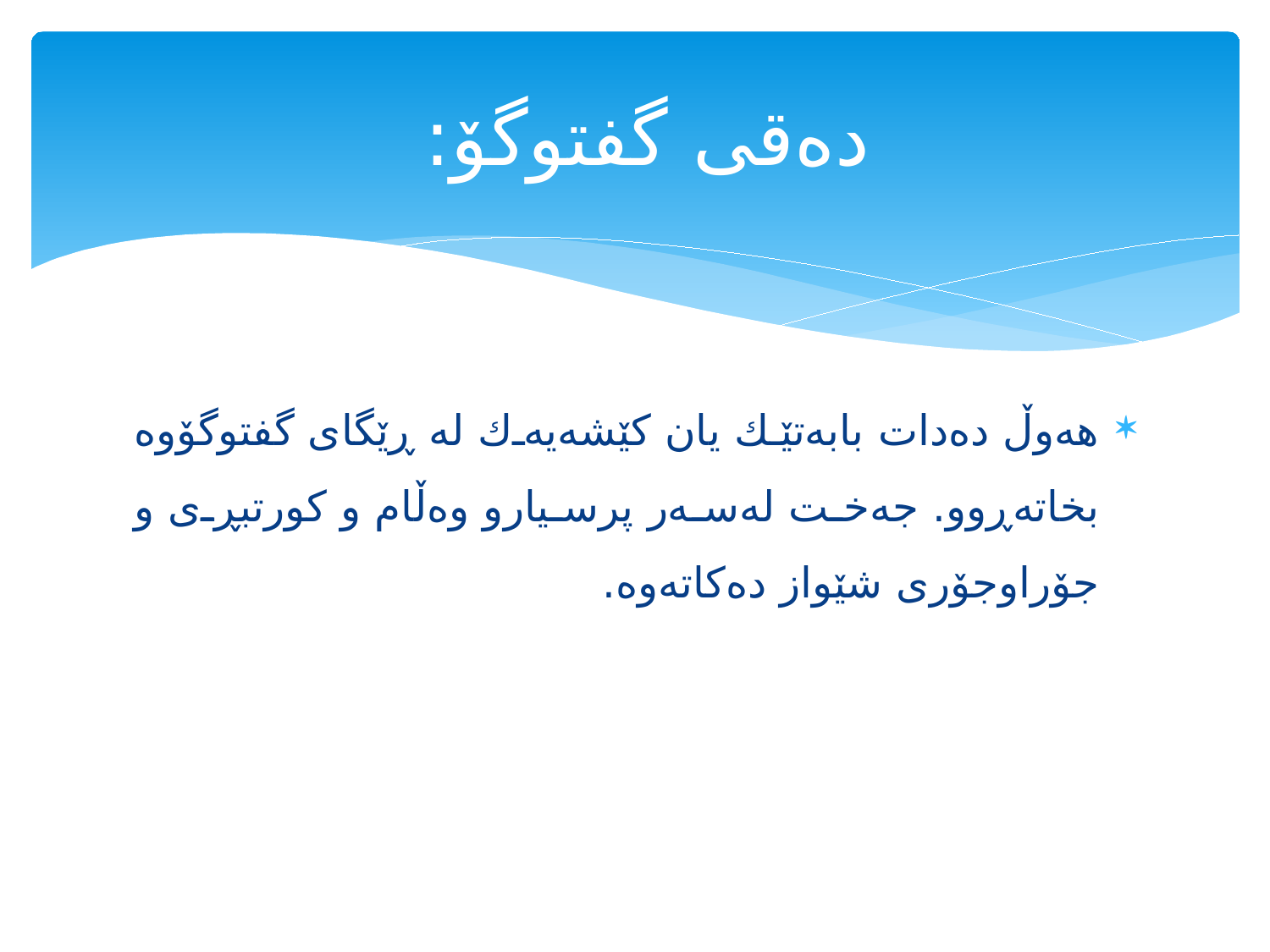

# ده‌قی گفتوگۆ:
هه‌وڵ ده‌دات بابه‌تێك یان كێشه‌یه‌ك له‌ ڕێگای گفتوگۆوه‌ بخاته‌ڕوو. جه‌خت له‌سه‌ر پرسیارو وه‌ڵام و كورتبڕی و جۆراوجۆری شێواز ده‌كاته‌وه‌.